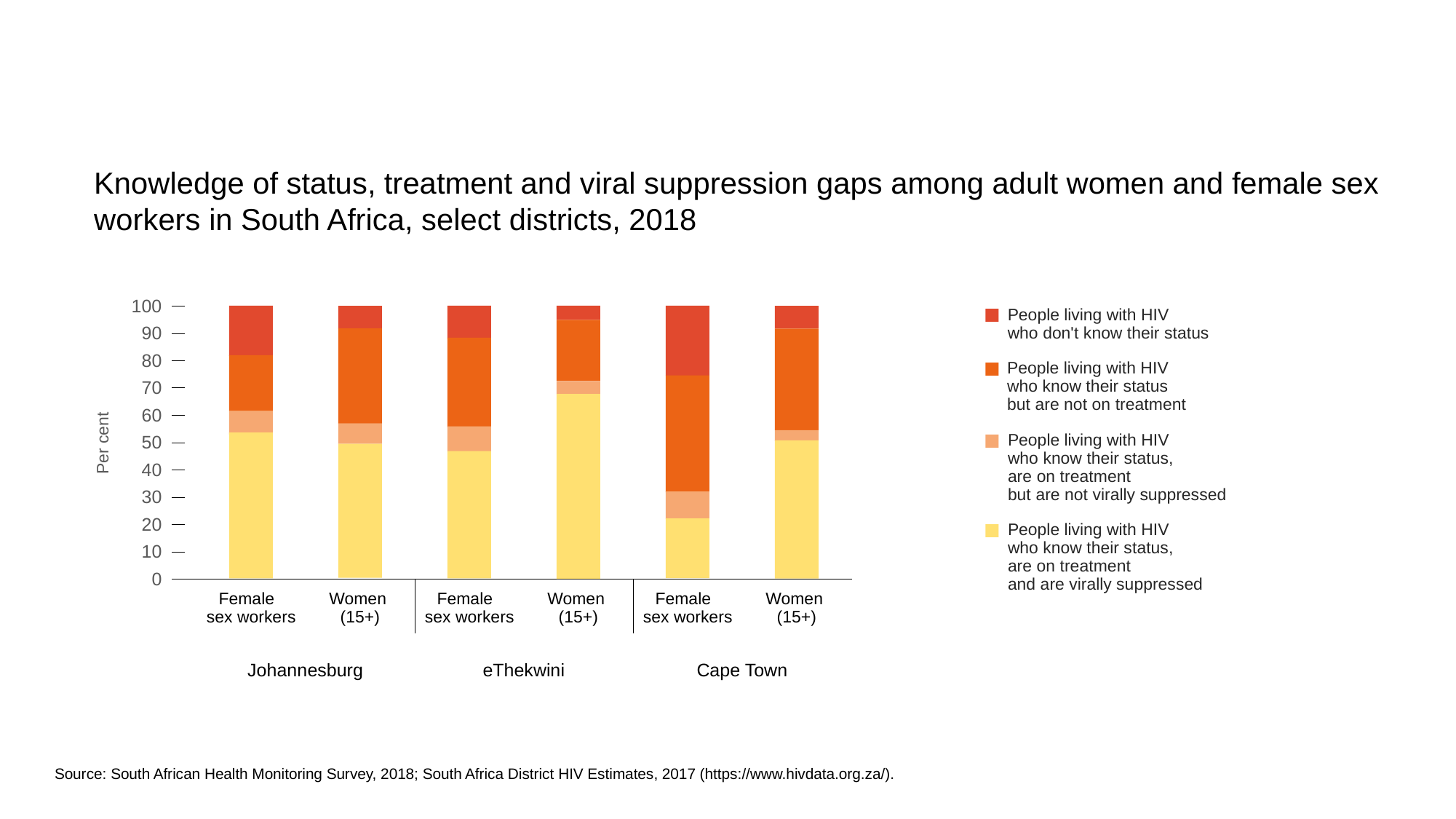

Knowledge of status, treatment and viral suppression gaps among adult women and female sex workers in South Africa, select districts, 2018
100

People living with HIV
who don't know their status

90

80

People living with HIV
who know their status
but are not on treatment

70

60

Per cent

50

People living with HIV
who know their status,
are on treatment
but are not virally suppressed

 40
 30

20
People living with HIV
who know their status,
are on treatment
and are virally suppressed

10
0
Female
sex workers
Women
(15+)
Female
sex workers
Women
(15+)
Female
sex workers
Women
(15+)
Johannesburg
eThekwini
Cape Town
Source: South African Health Monitoring Survey, 2018; South Africa District HIV Estimates, 2017 (https://www.hivdata.org.za/).